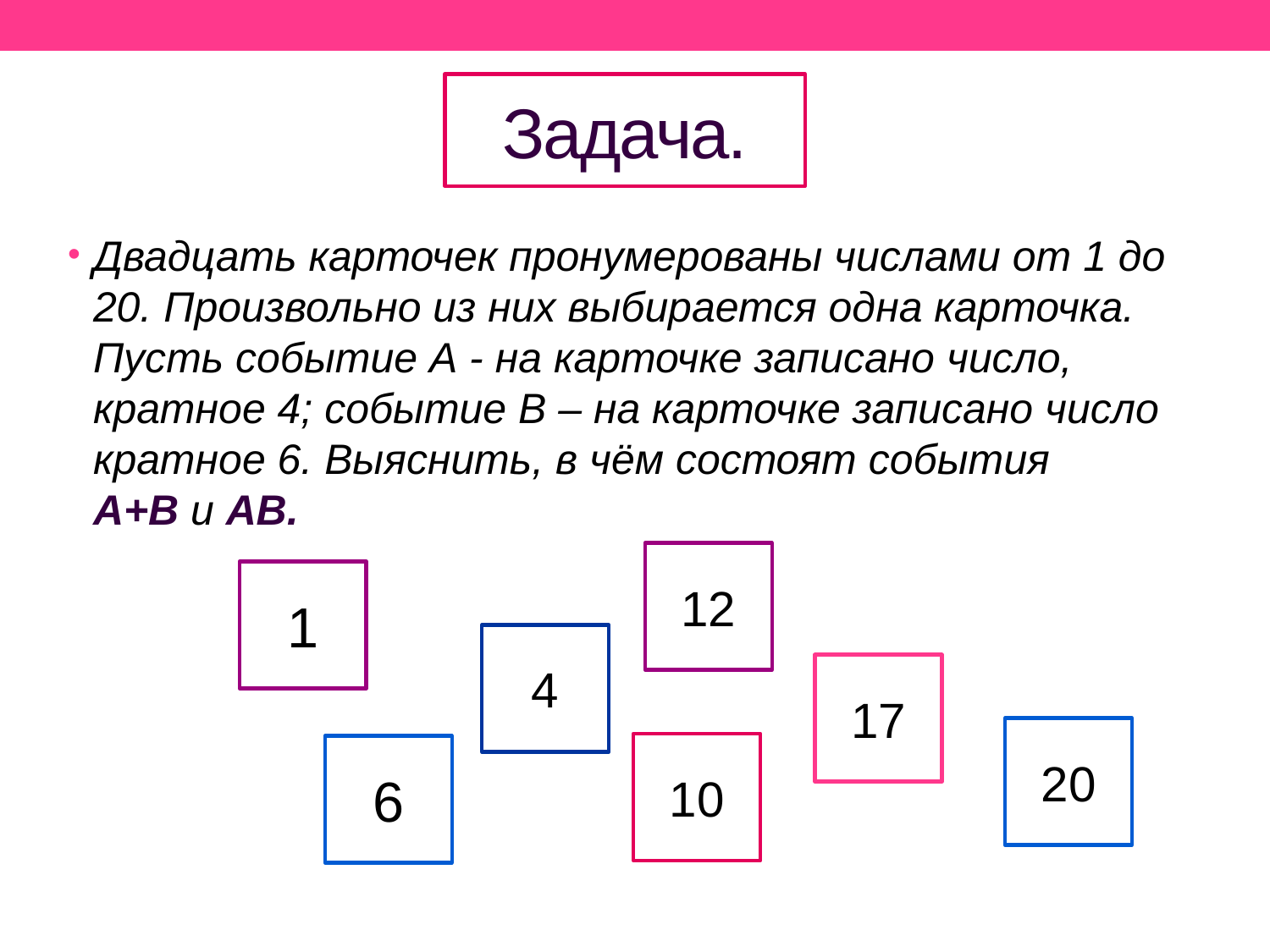

# Задача.
Двадцать карточек пронумерованы числами от 1 до 20. Произвольно из них выбирается одна карточка. Пусть событие А - на карточке записано число, кратное 4; событие В – на карточке записано число кратное 6. Выяснить, в чём состоят события       А+В и АВ.
12
1
4
17
20
10
6